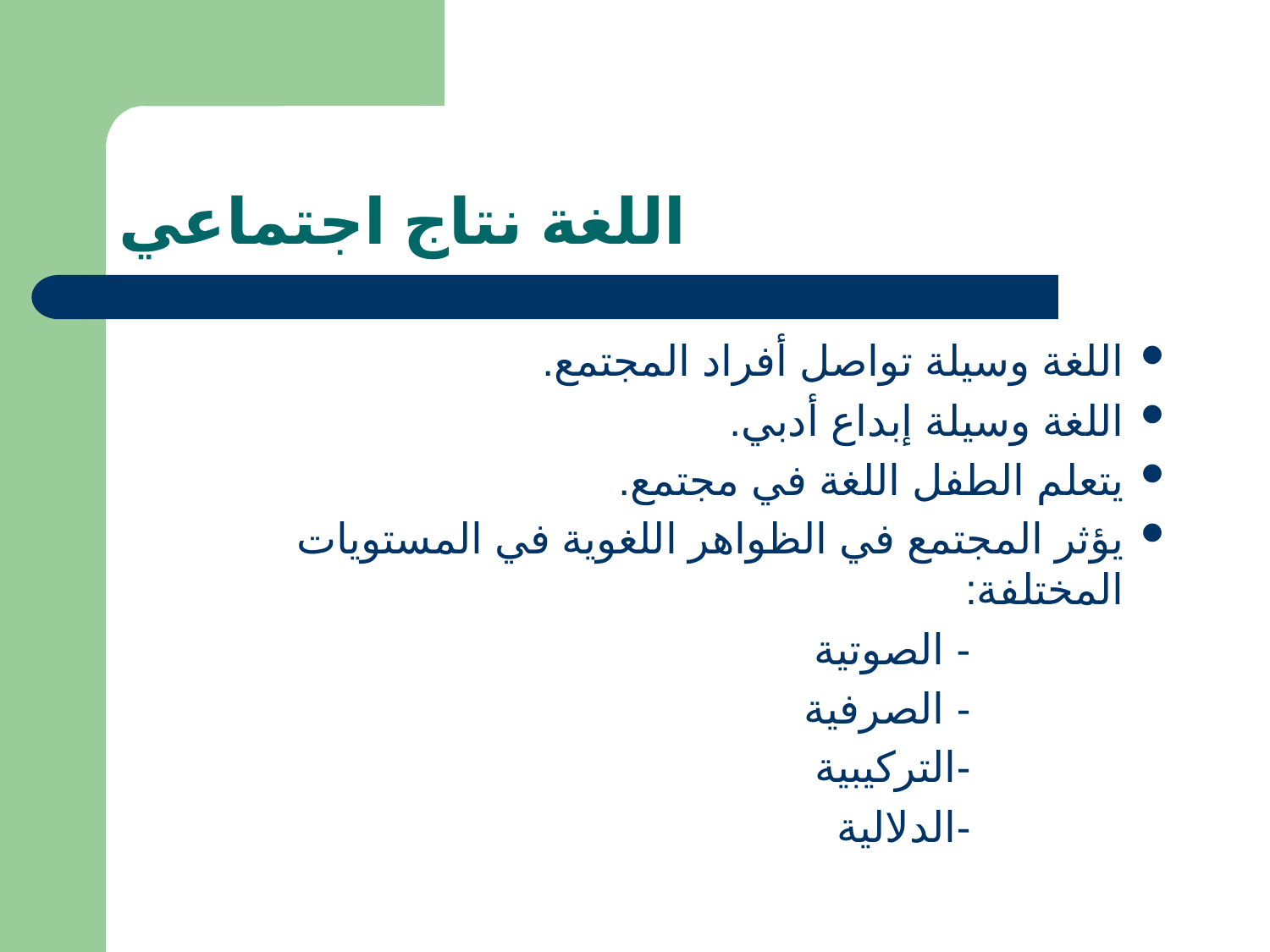

# اللغة نتاج اجتماعي
اللغة وسيلة تواصل أفراد المجتمع.
اللغة وسيلة إبداع أدبي.
يتعلم الطفل اللغة في مجتمع.
يؤثر المجتمع في الظواهر اللغوية في المستويات المختلفة:
                 - الصوتية
                 - الصرفية
                 -التركيبية
                 -الدلالية